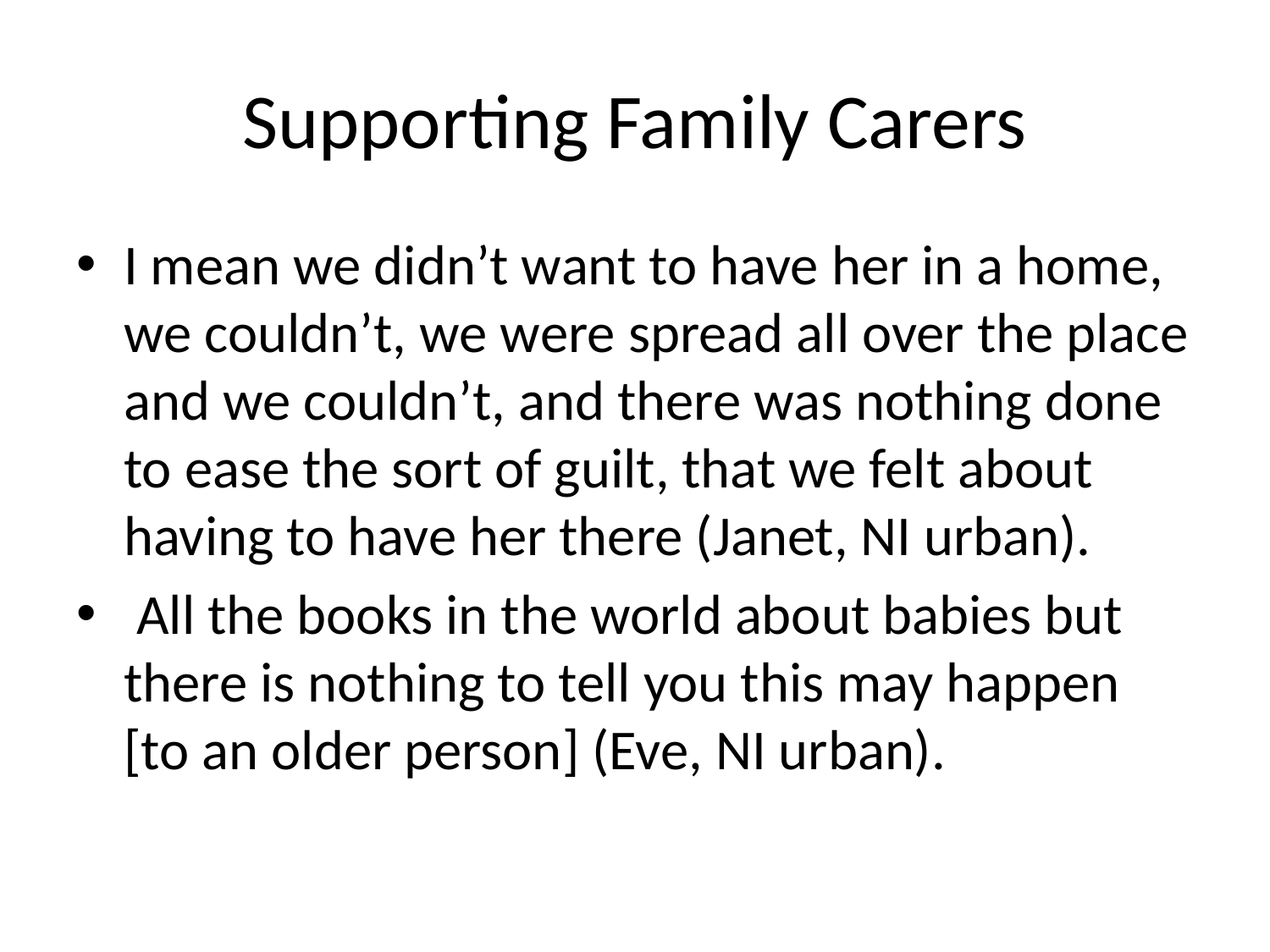

# Supporting Family Carers
I mean we didn’t want to have her in a home, we couldn’t, we were spread all over the place and we couldn’t, and there was nothing done to ease the sort of guilt, that we felt about having to have her there (Janet, NI urban).
 All the books in the world about babies but there is nothing to tell you this may happen [to an older person] (Eve, NI urban).